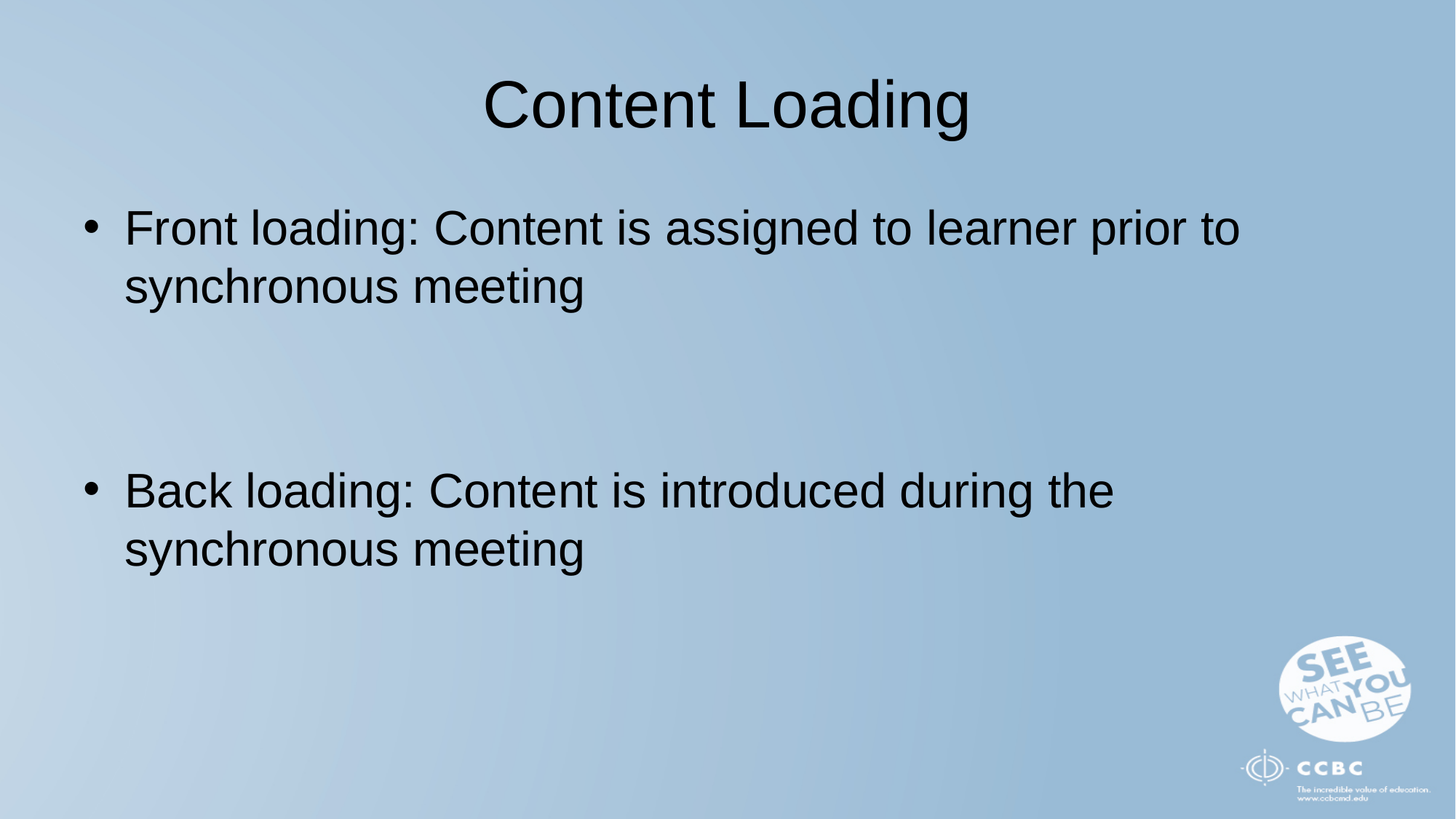

# Content Loading
Front loading: Content is assigned to learner prior to synchronous meeting

Back loading: Content is introduced during the synchronous meeting